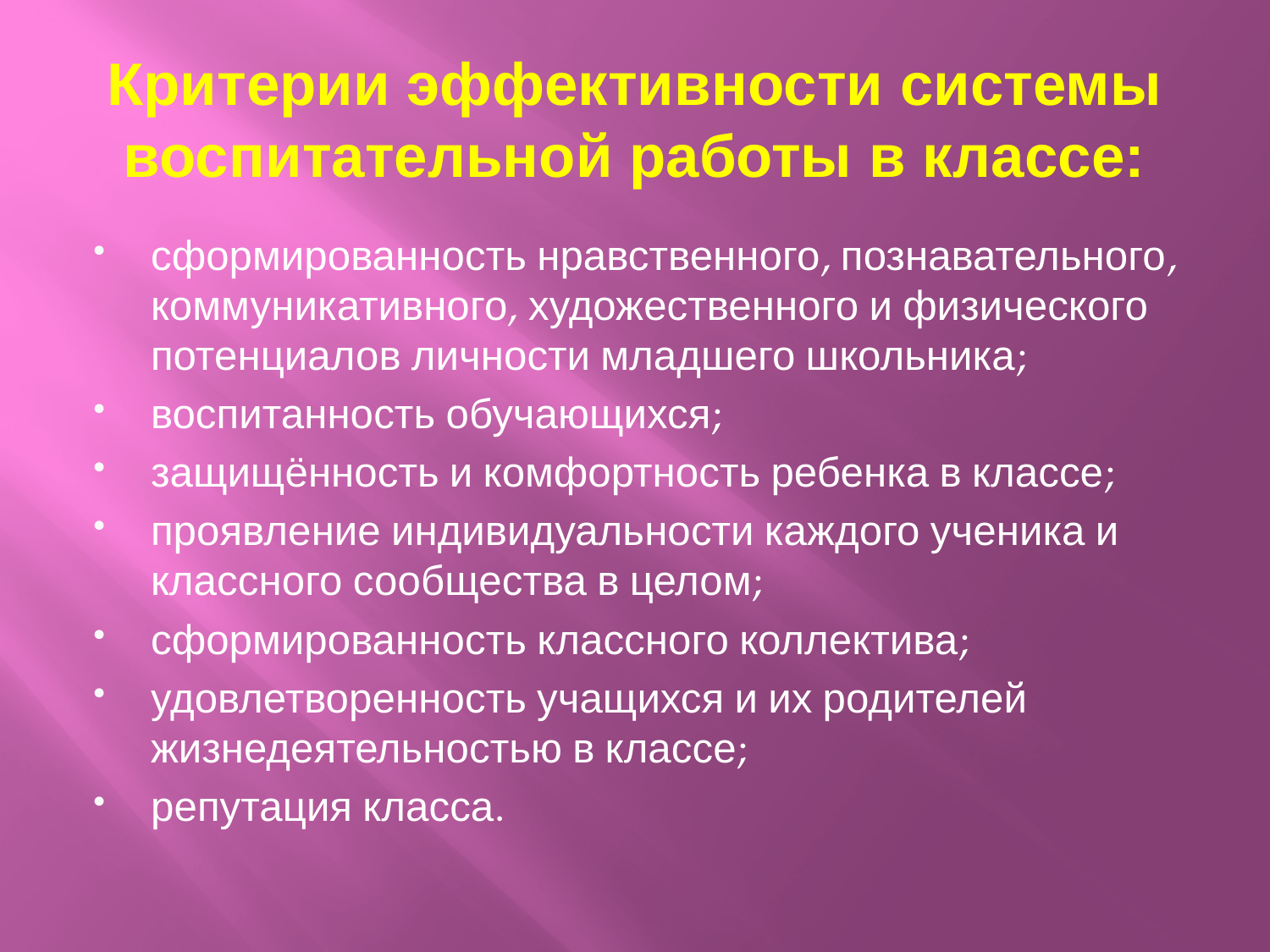

# Критерии эффективности системы воспитательной работы в классе:
сформированность нравственного, познавательного, коммуникативного, художественного и физического потенциалов личности младшего школьника;
воспитанность обучающихся;
защищённость и комфортность ребенка в классе;
проявление индивидуальности каждого ученика и классного сообщества в целом;
сформированность классного коллектива;
удовлетворенность учащихся и их родителей жизнедеятельностью в классе;
репутация класса.